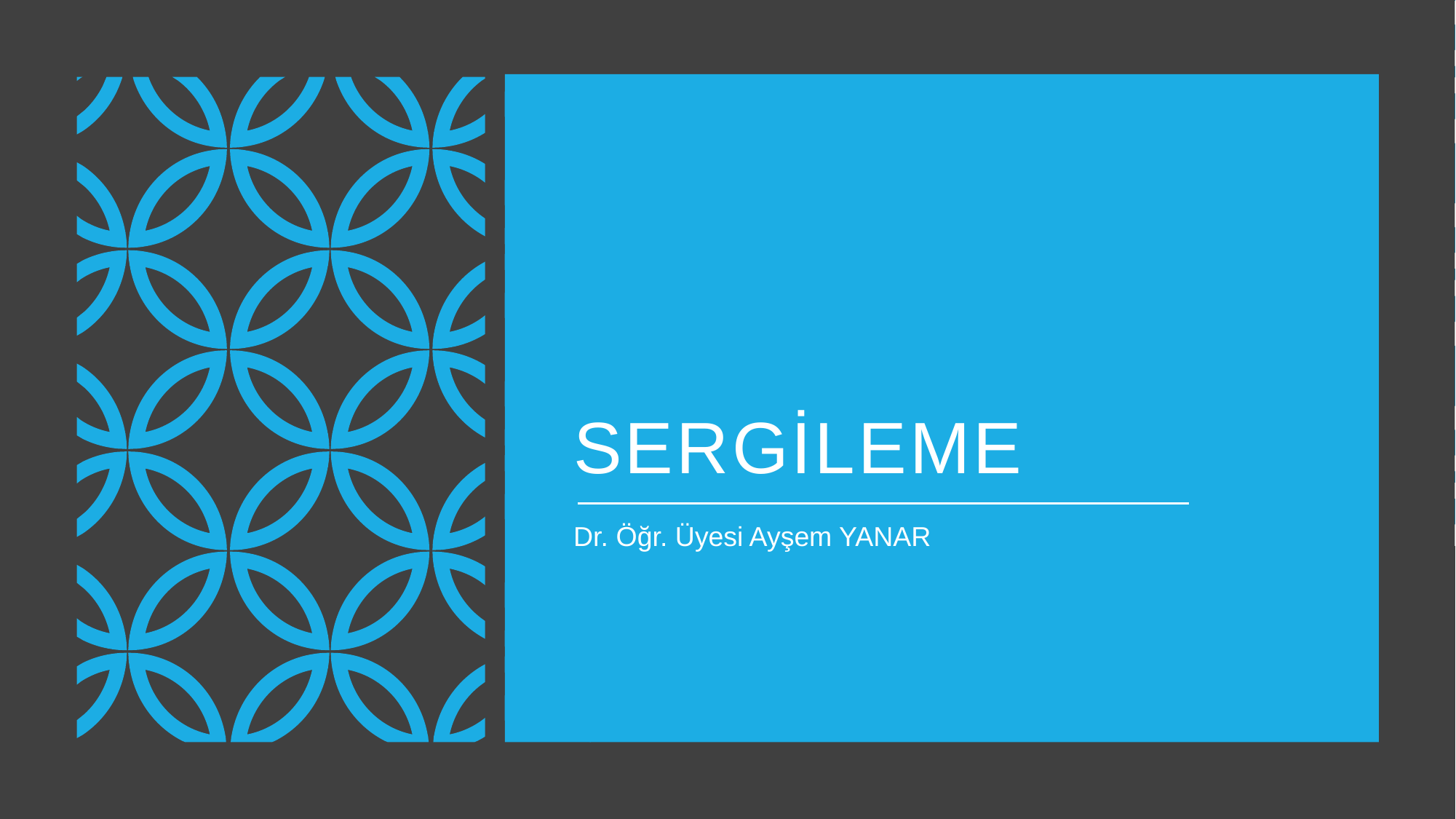

# Sergileme

Dr. Öğr. Üyesi Ayşem YANAR